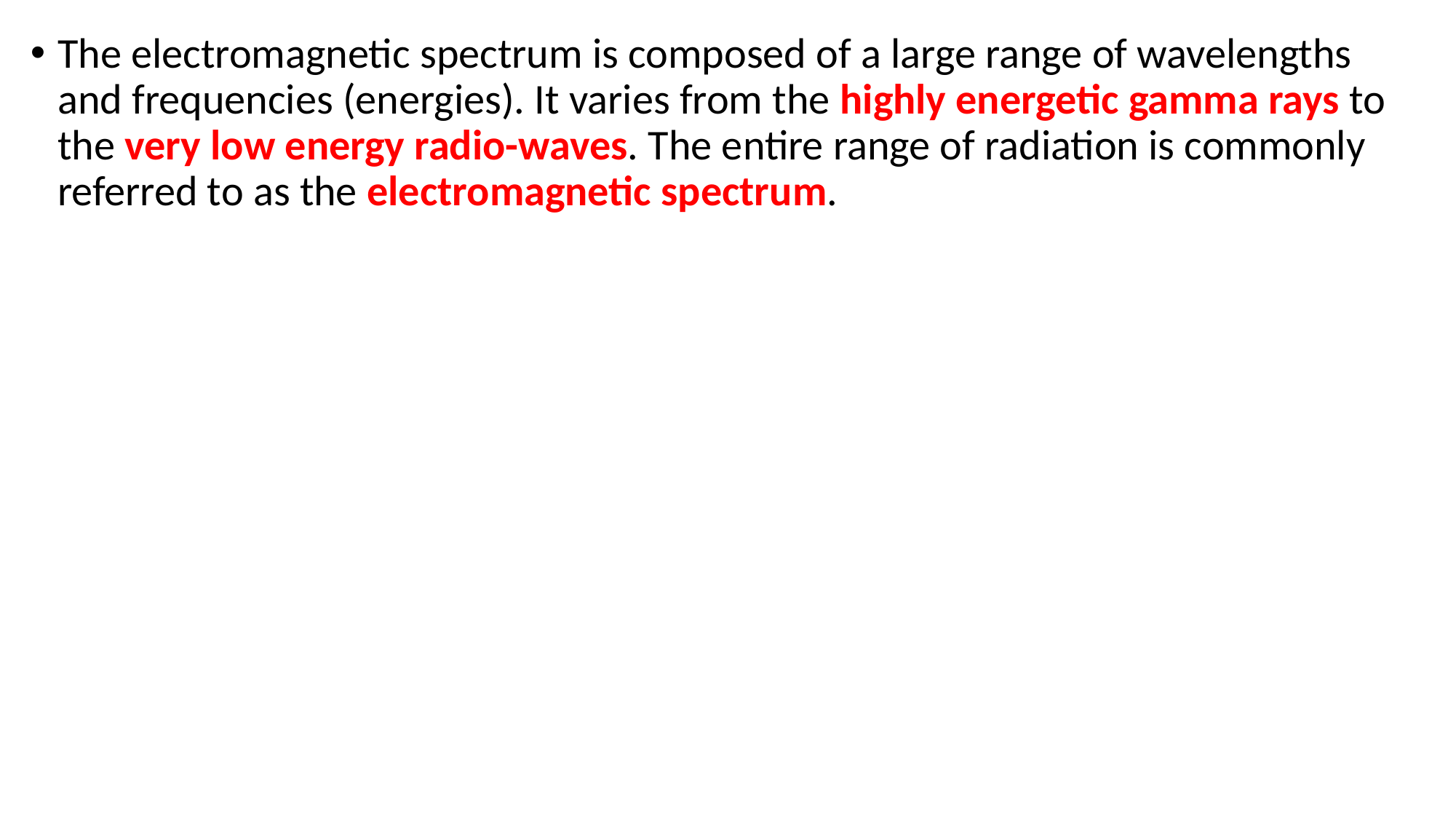

The electromagnetic spectrum is composed of a large range of wavelengths and frequencies (energies). It varies from the highly energetic gamma rays to the very low energy radio-waves. The entire range of radiation is commonly referred to as the electromagnetic spectrum.